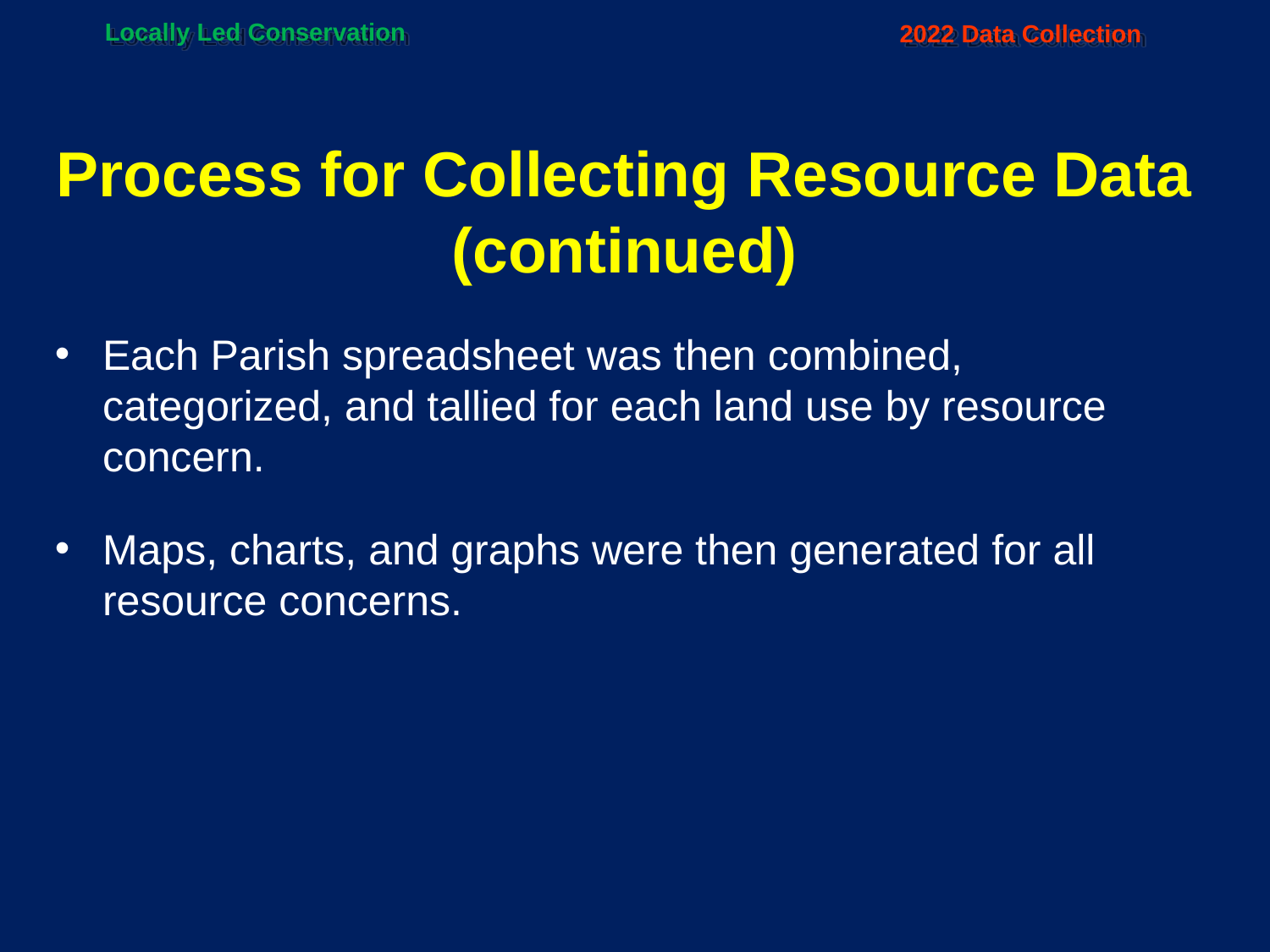

Locally Led Conservation
2022 Data Collection
Process for Collecting Resource Data (continued)
Each Parish spreadsheet was then combined, categorized, and tallied for each land use by resource concern.
Maps, charts, and graphs were then generated for all resource concerns.